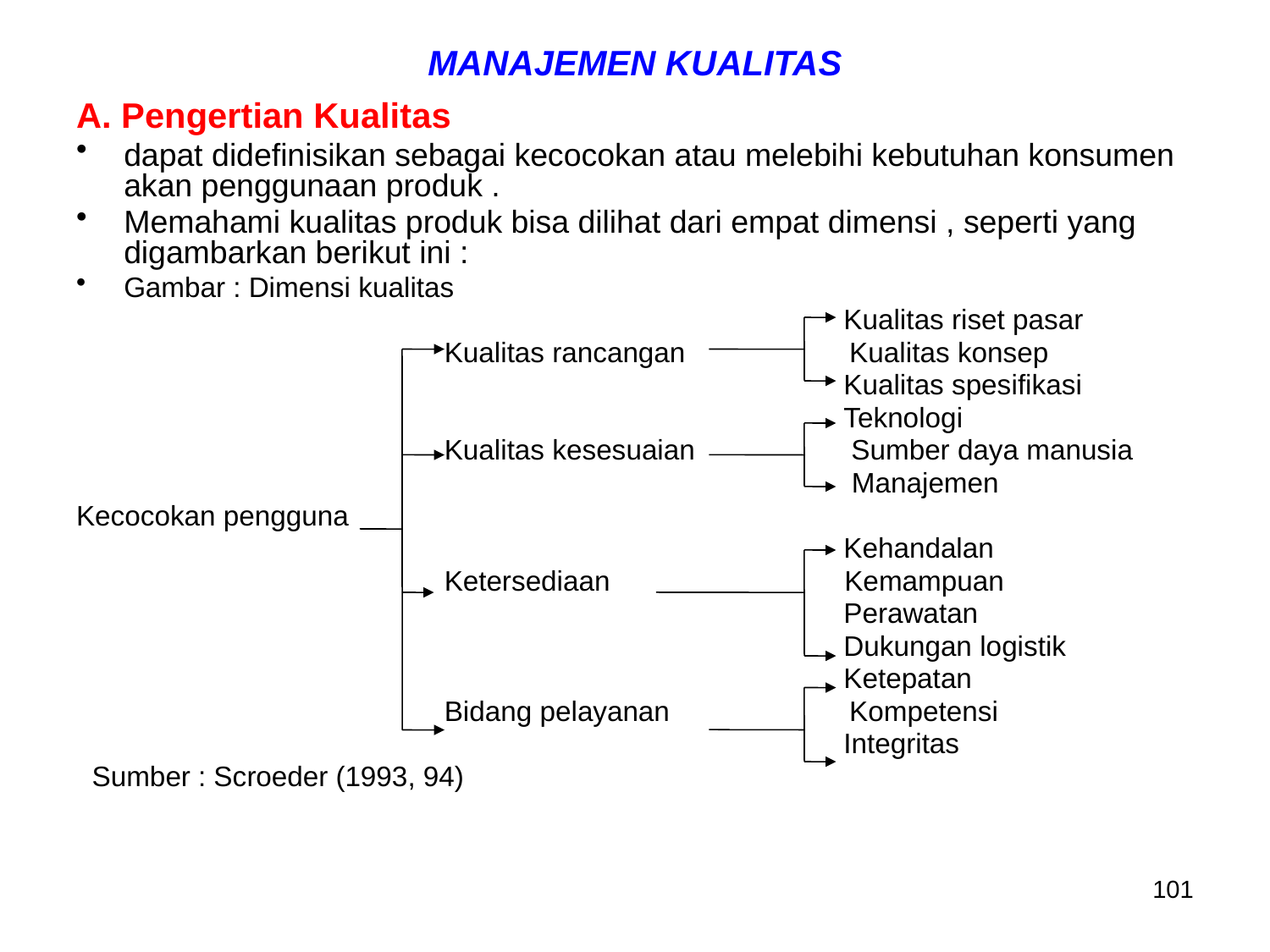

# MANAJEMEN KUALITAS
A. Pengertian Kualitas
dapat didefinisikan sebagai kecocokan atau melebihi kebutuhan konsumen akan penggunaan produk .
Memahami kualitas produk bisa dilihat dari empat dimensi , seperti yang digambarkan berikut ini :
Gambar : Dimensi kualitas
                                                                                                  Kualitas riset pasar
                                               Kualitas rancangan                     Kualitas konsep
                                                                                                  Kualitas spesifikasi
                                                                                                  Teknologi
                                               Kualitas kesesuaian                    Sumber daya manusia
                                                                                                   Manajemen
Kecocokan pengguna
                                                                                                  Kehandalan
                                               Ketersediaan                              Kemampuan
                                                                                                  Perawatan
                                                                                                  Dukungan logistik
                                                                                                  Ketepatan
                                               Bidang pelayanan                       Kompetensi
                                                                                                  Integritas
  Sumber : Scroeder (1993, 94)

101